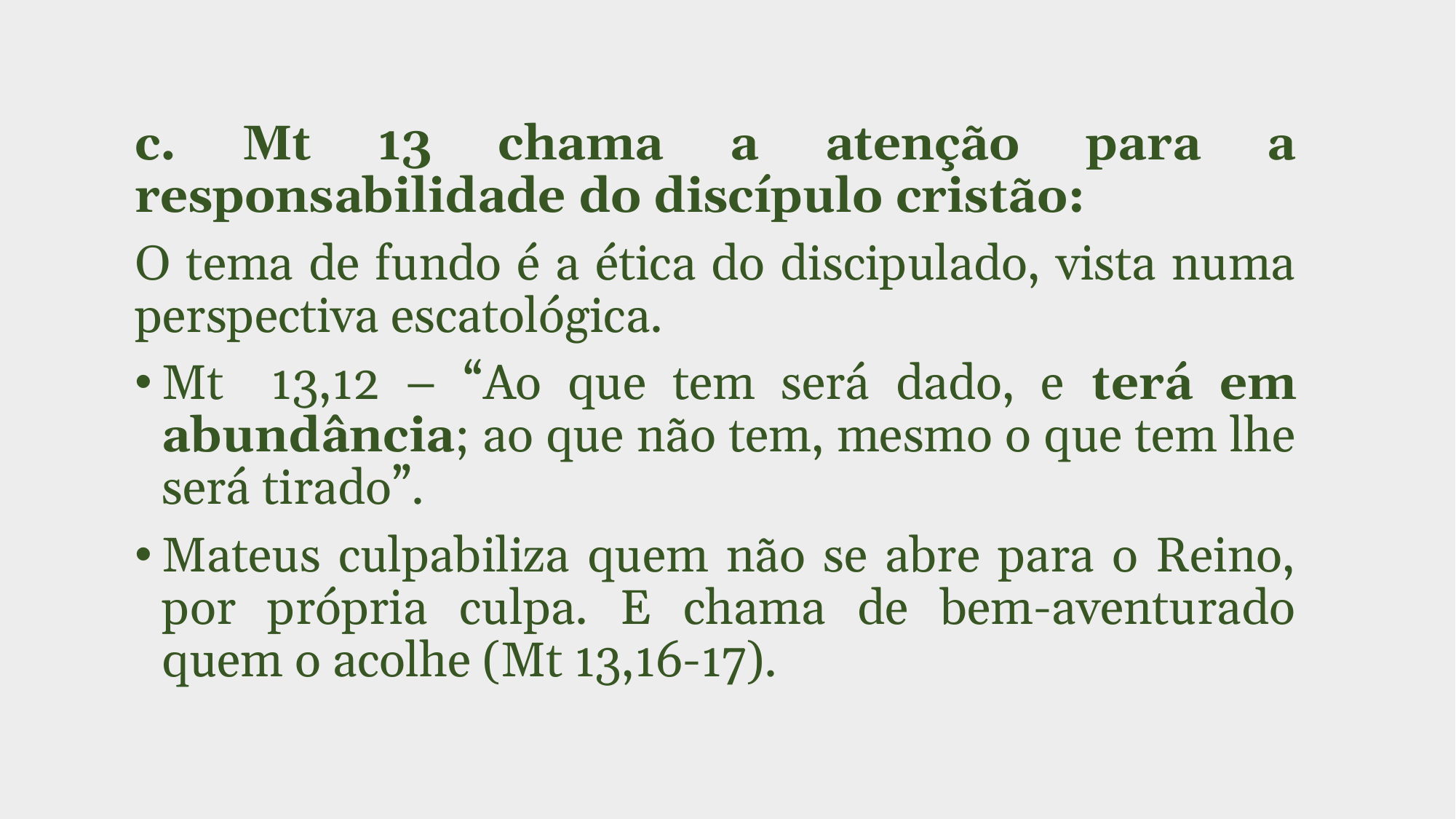

c. Mt 13 chama a atenção para a responsabilidade do discípulo cristão:
O tema de fundo é a ética do discipulado, vista numa perspectiva escatológica.
Mt	13,12 – “Ao que tem será dado, e terá em abundância; ao que não tem, mesmo o que tem lhe será tirado”.
Mateus culpabiliza quem não se abre para o Reino, por própria culpa. E chama de bem-aventurado quem o acolhe (Mt 13,16-17).